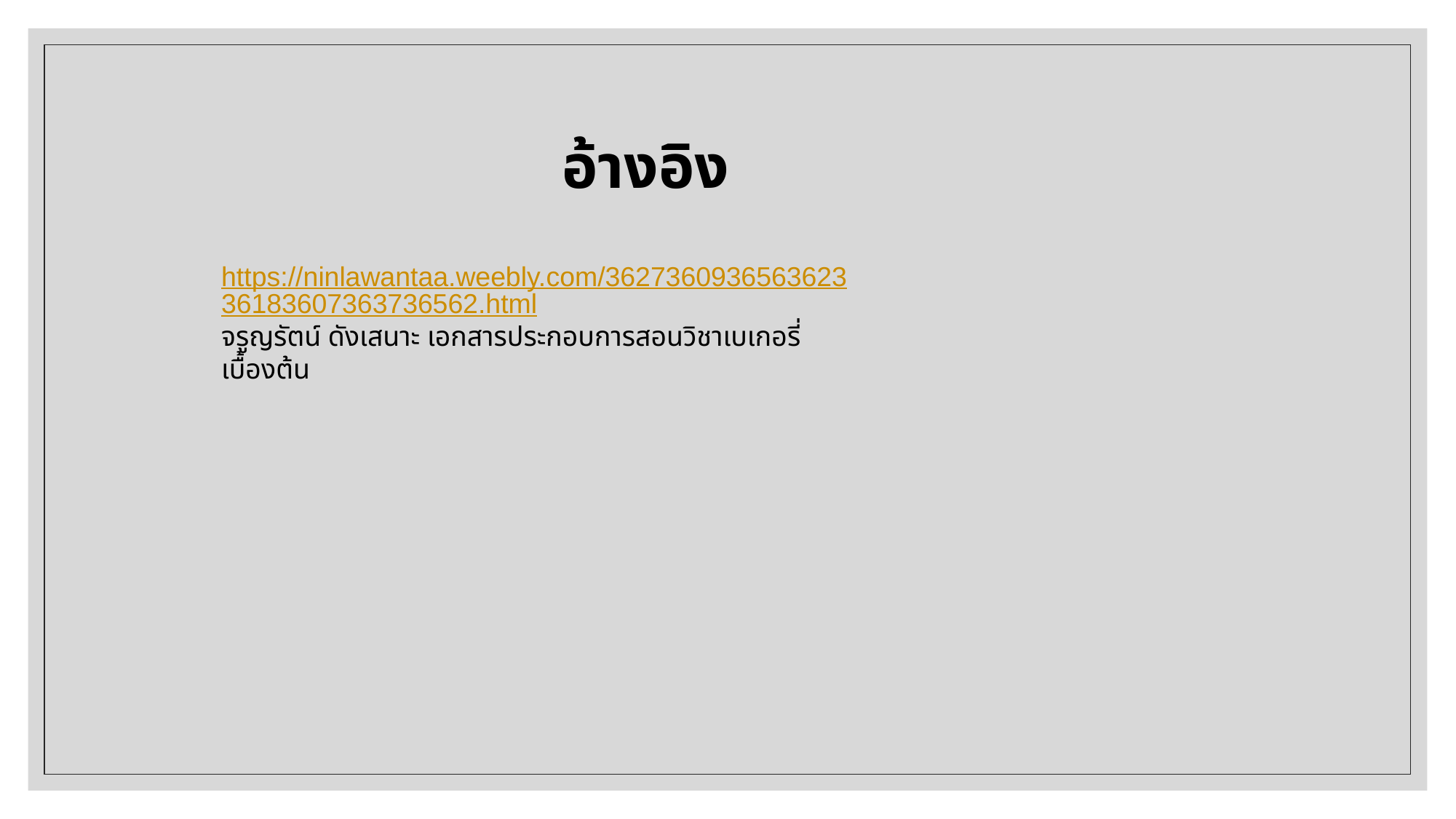

อ้างอิง
https://ninlawantaa.weebly.com/362736093656362336183607363736562.html
จรูญรัตน์ ดังเสนาะ เอกสารประกอบการสอนวิชาเบเกอรี่เบื้องต้น